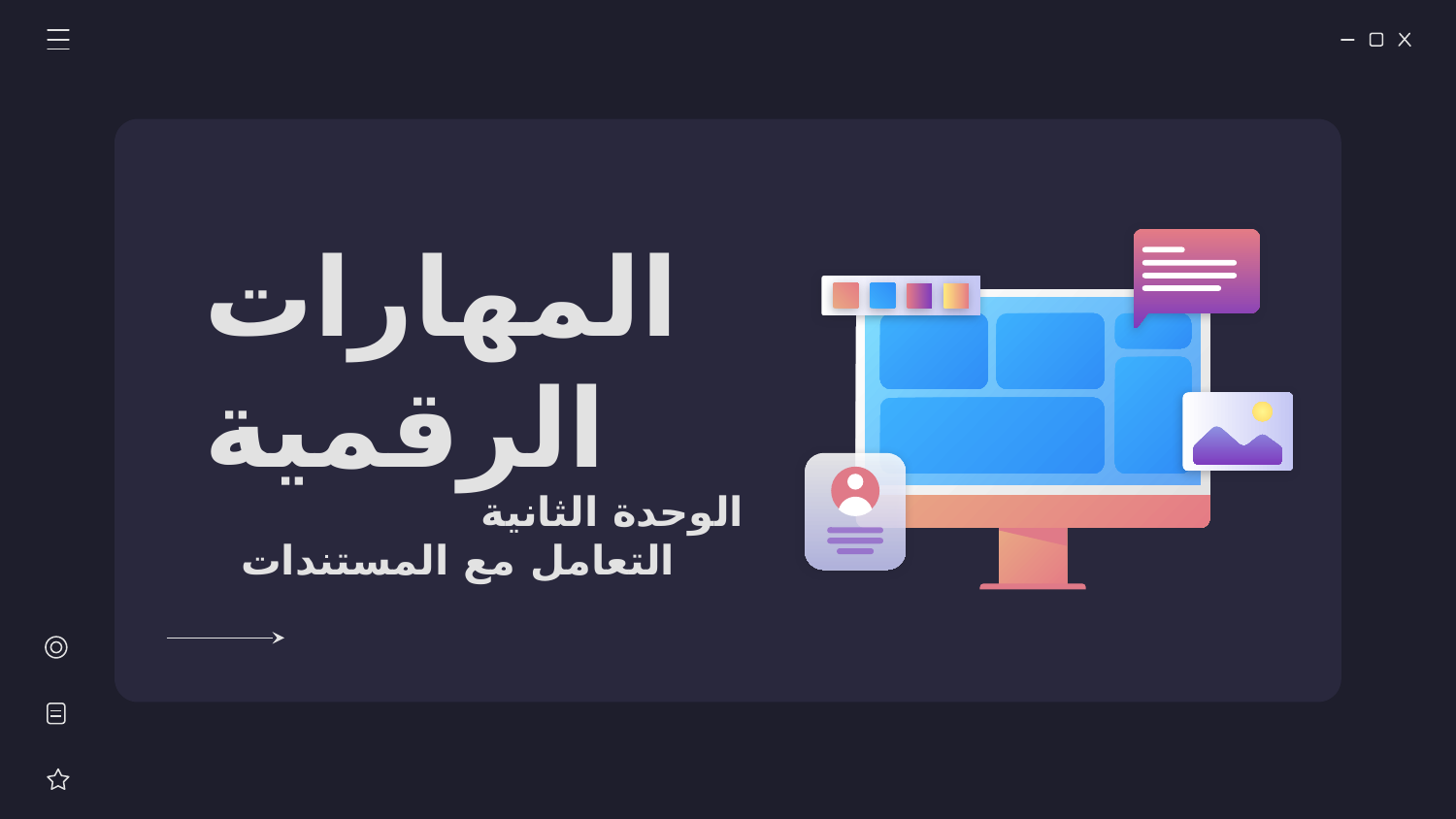

# المهارات الرقمية

الوحدة الثانية
التعامل مع المستندات